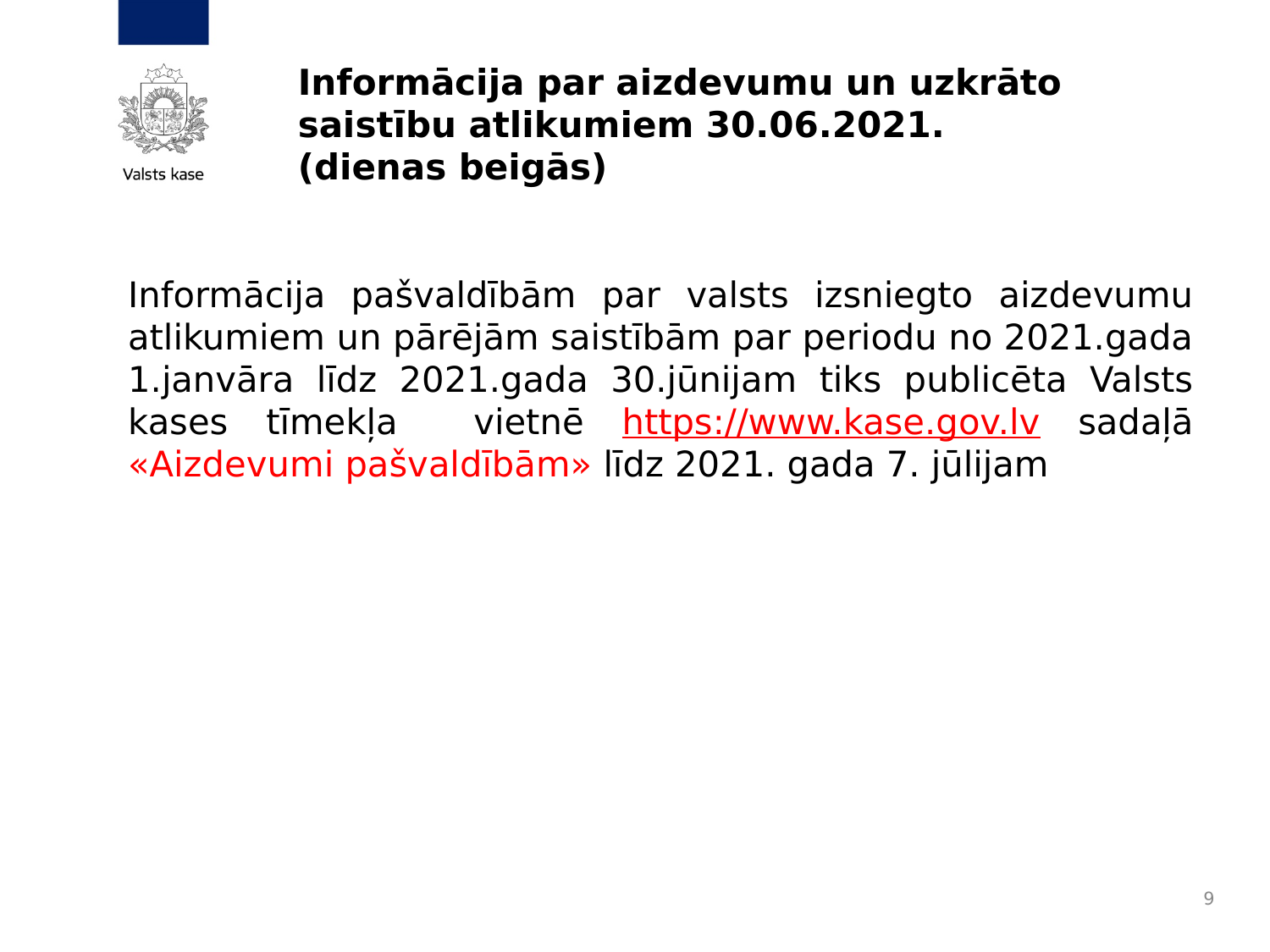

# Informācija par aizdevumu un uzkrāto saistību atlikumiem 30.06.2021. (dienas beigās)

Informācija pašvaldībām par valsts izsniegto aizdevumu atlikumiem un pārējām saistībām par periodu no 2021.gada 1.janvāra līdz 2021.gada 30.jūnijam tiks publicēta Valsts kases tīmekļa  vietnē https://www.kase.gov.lv sadaļā «Aizdevumi pašvaldībām» līdz 2021. gada 7. jūlijam

9